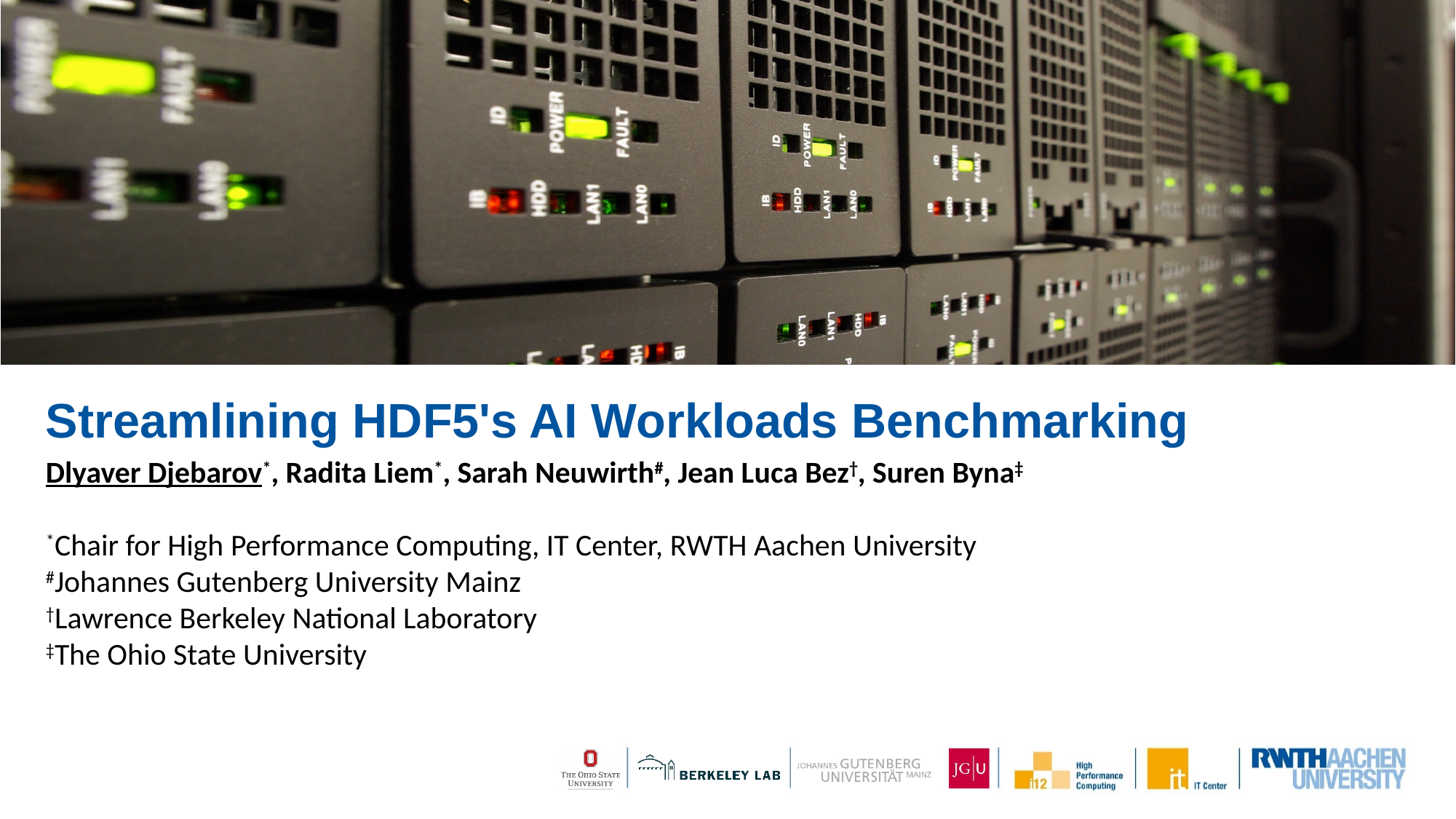

# Streamlining HDF5's AI Workloads Benchmarking
Dlyaver Djebarov*, Radita Liem*, Sarah Neuwirth#, Jean Luca Bez†, Suren Byna‡

*Chair for High Performance Computing, IT Center, RWTH Aachen University
#Johannes Gutenberg University Mainz
†Lawrence Berkeley National Laboratory
‡The Ohio State University